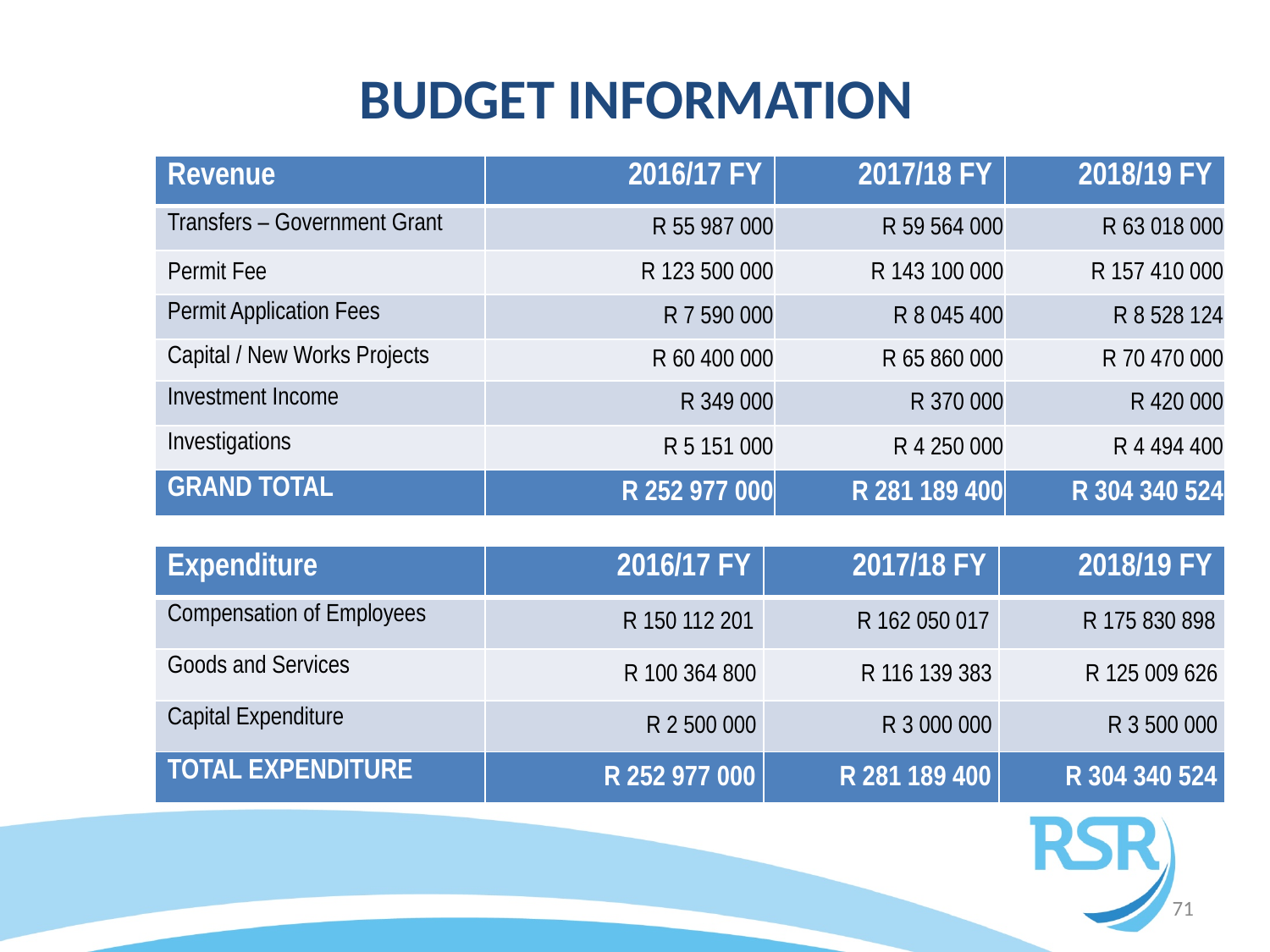

# BUDGET INFORMATION
| Revenue | 2016/17 FY | 2017/18 FY | 2018/19 FY |
| --- | --- | --- | --- |
| Transfers – Government Grant | R 55 987 000 | R 59 564 000 | R 63 018 000 |
| Permit Fee | R 123 500 000 | R 143 100 000 | R 157 410 000 |
| Permit Application Fees | R 7 590 000 | R 8 045 400 | R 8 528 124 |
| Capital / New Works Projects | R 60 400 000 | R 65 860 000 | R 70 470 000 |
| Investment Income | R 349 000 | R 370 000 | R 420 000 |
| Investigations | R 5 151 000 | R 4 250 000 | R 4 494 400 |
| GRAND TOTAL | R 252 977 000 | R 281 189 400 | R 304 340 524 |
| Expenditure | 2016/17 FY | 2017/18 FY | 2018/19 FY |
| --- | --- | --- | --- |
| Compensation of Employees | R 150 112 201 | R 162 050 017 | R 175 830 898 |
| Goods and Services | R 100 364 800 | R 116 139 383 | R 125 009 626 |
| Capital Expenditure | R 2 500 000 | R 3 000 000 | R 3 500 000 |
| TOTAL EXPENDITURE | R 252 977 000 | R 281 189 400 | R 304 340 524 |
71